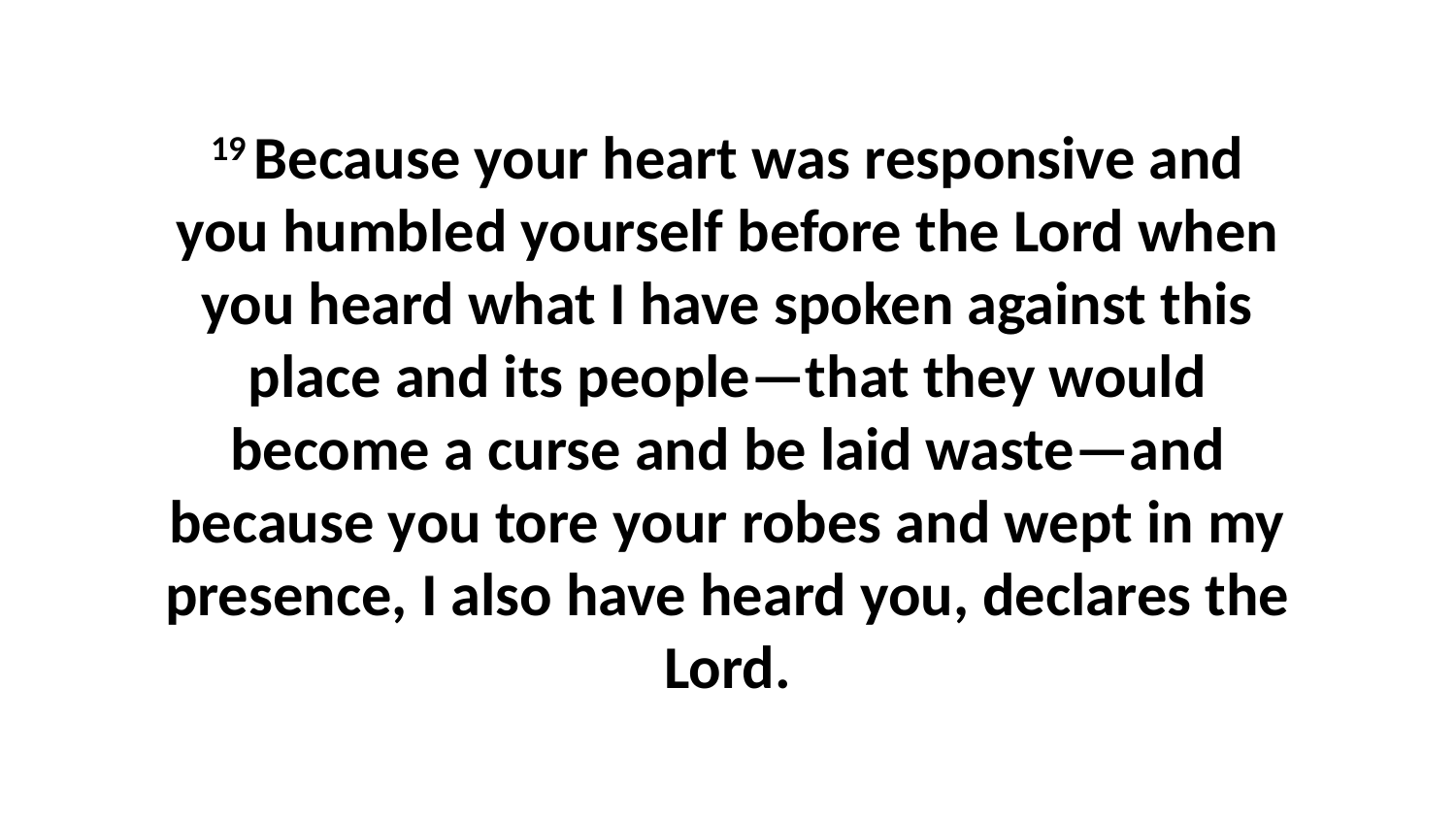

19 Because your heart was responsive and you humbled yourself before the Lord when you heard what I have spoken against this place and its people—that they would become a curse and be laid waste—and because you tore your robes and wept in my presence, I also have heard you, declares the Lord.